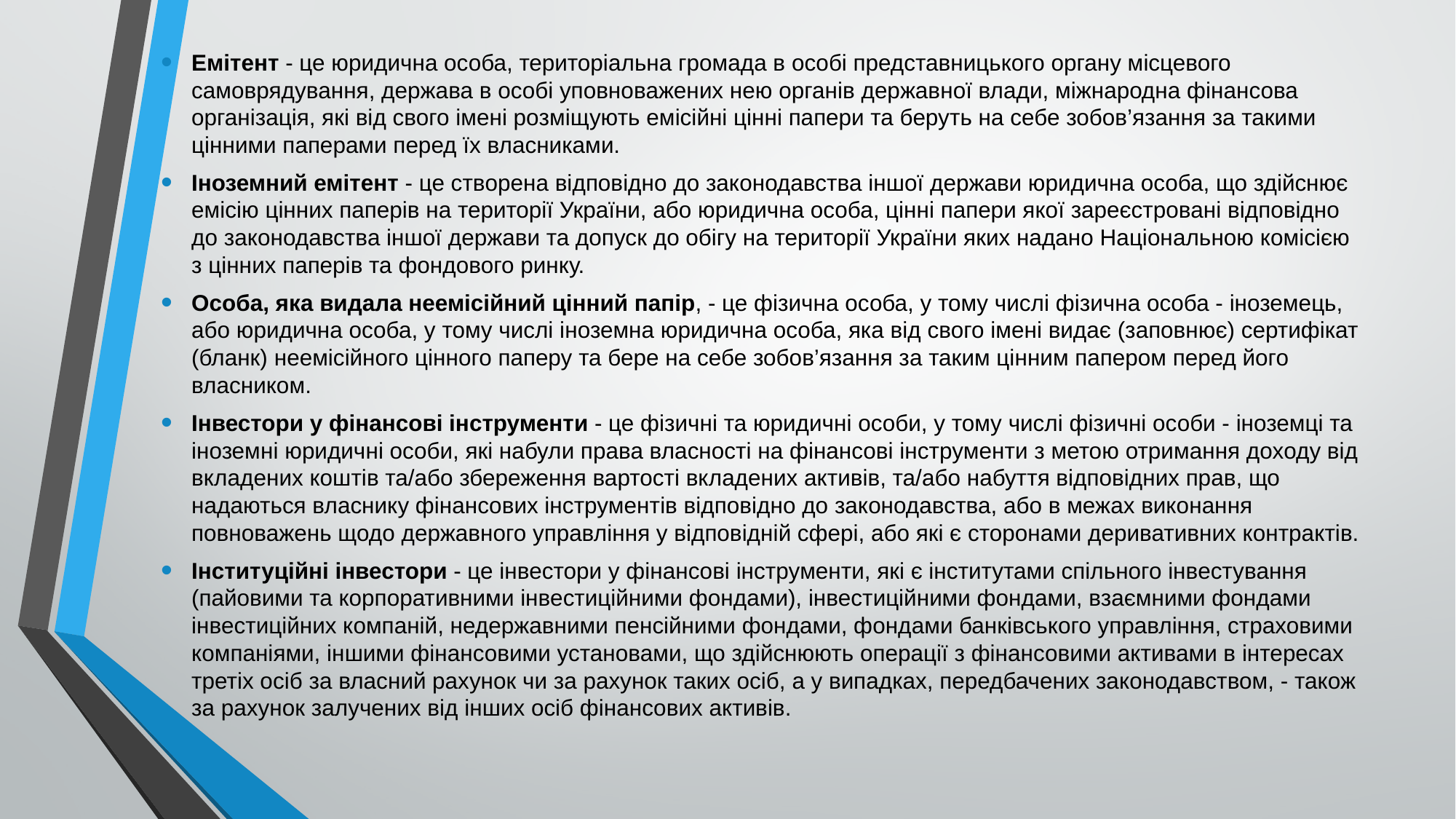

Емітент - це юридична особа, територіальна громада в особі представницького органу місцевого самоврядування, держава в особі уповноважених нею органів державної влади, міжнародна фінансова організація, які від свого імені розміщують емісійні цінні папери та беруть на себе зобов’язання за такими цінними паперами перед їх власниками.
Іноземний емітент - це створена відповідно до законодавства іншої держави юридична особа, що здійснює емісію цінних паперів на території України, або юридична особа, цінні папери якої зареєстровані відповідно до законодавства іншої держави та допуск до обігу на території України яких надано Національною комісією з цінних паперів та фондового ринку.
Особа, яка видала неемісійний цінний папір, - це фізична особа, у тому числі фізична особа - іноземець, або юридична особа, у тому числі іноземна юридична особа, яка від свого імені видає (заповнює) сертифікат (бланк) неемісійного цінного паперу та бере на себе зобов’язання за таким цінним папером перед його власником.
Інвестори у фінансові інструменти - це фізичні та юридичні особи, у тому числі фізичні особи - іноземці та іноземні юридичні особи, які набули права власності на фінансові інструменти з метою отримання доходу від вкладених коштів та/або збереження вартості вкладених активів, та/або набуття відповідних прав, що надаються власнику фінансових інструментів відповідно до законодавства, або в межах виконання повноважень щодо державного управління у відповідній сфері, або які є сторонами деривативних контрактів.
Інституційні інвестори - це інвестори у фінансові інструменти, які є інститутами спільного інвестування (пайовими та корпоративними інвестиційними фондами), інвестиційними фондами, взаємними фондами інвестиційних компаній, недержавними пенсійними фондами, фондами банківського управління, страховими компаніями, іншими фінансовими установами, що здійснюють операції з фінансовими активами в інтересах третіх осіб за власний рахунок чи за рахунок таких осіб, а у випадках, передбачених законодавством, - також за рахунок залучених від інших осіб фінансових активів.